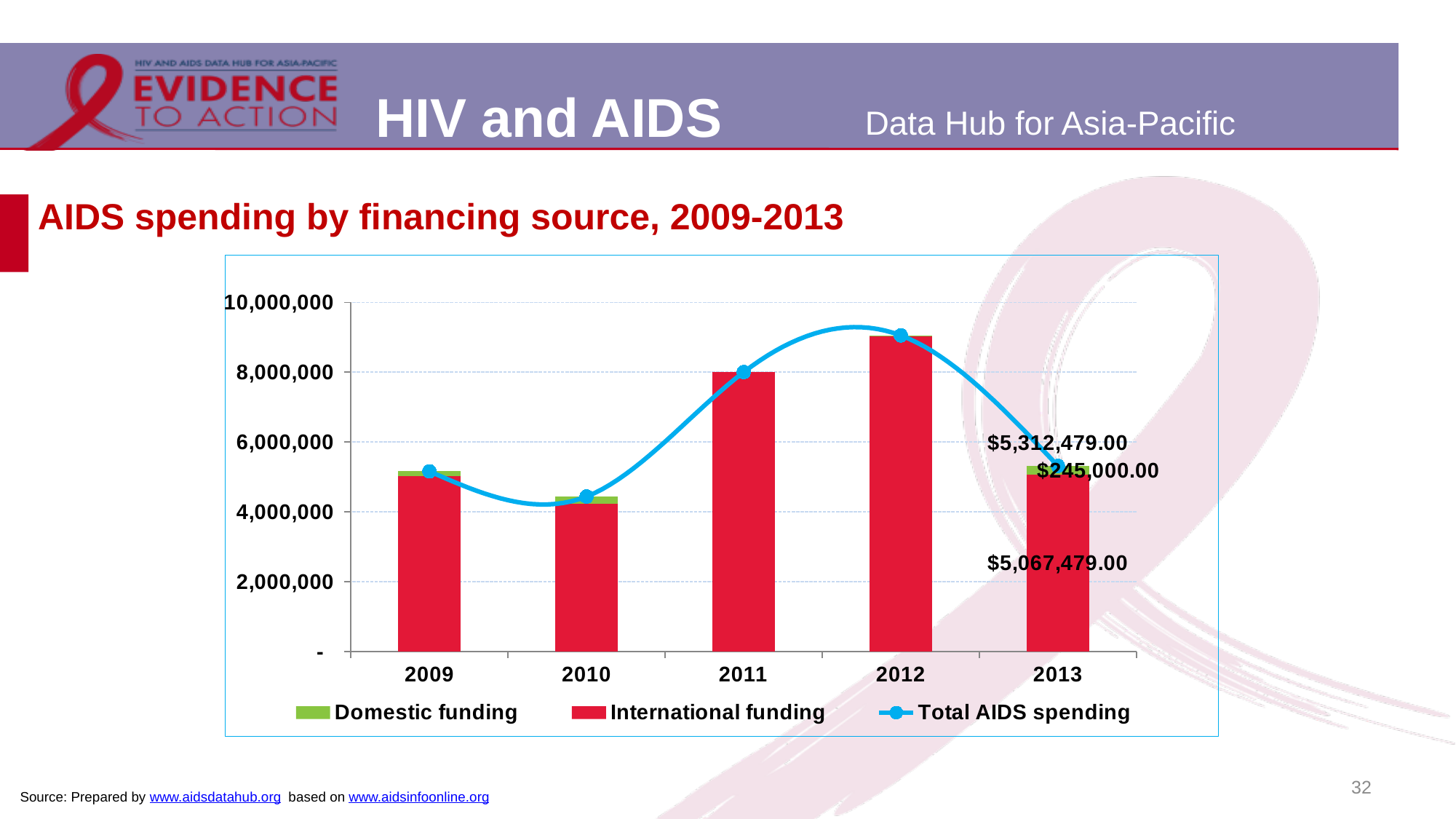

# AIDS spending by financing source, 2009-2013

### Chart

| Category | International funding | Domestic funding | Total AIDS spending |
|---|---|---|---|
| 2009 | 5026352.0 | 132200.0 | 5158552.0 |
| 2010 | 4237825.0 | 200000.0 | 4437825.0 |
| 2011 | 8002073.55 | 0.0 | 8002073.5 |
| 2012 | 9028297.0 | 24250.0 | 9052547.0 |
| 2013 | 5067479.0 | 245000.0 | 5312479.0 |
32
Source: Prepared by www.aidsdatahub.org  based on www.aidsinfoonline.org